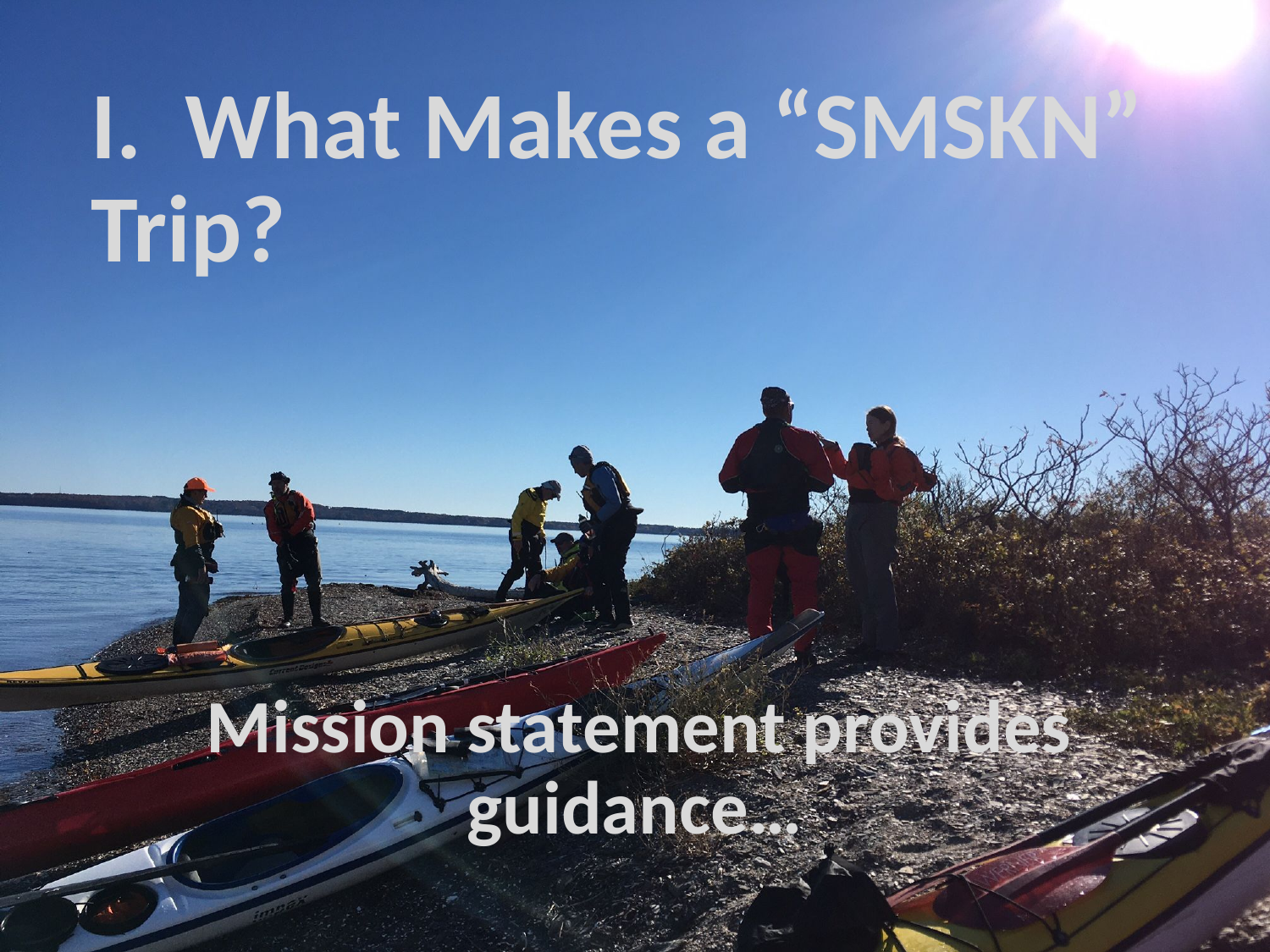

# I.  What Makes a “SMSKN” Trip?
 Mission statement provides guidance…